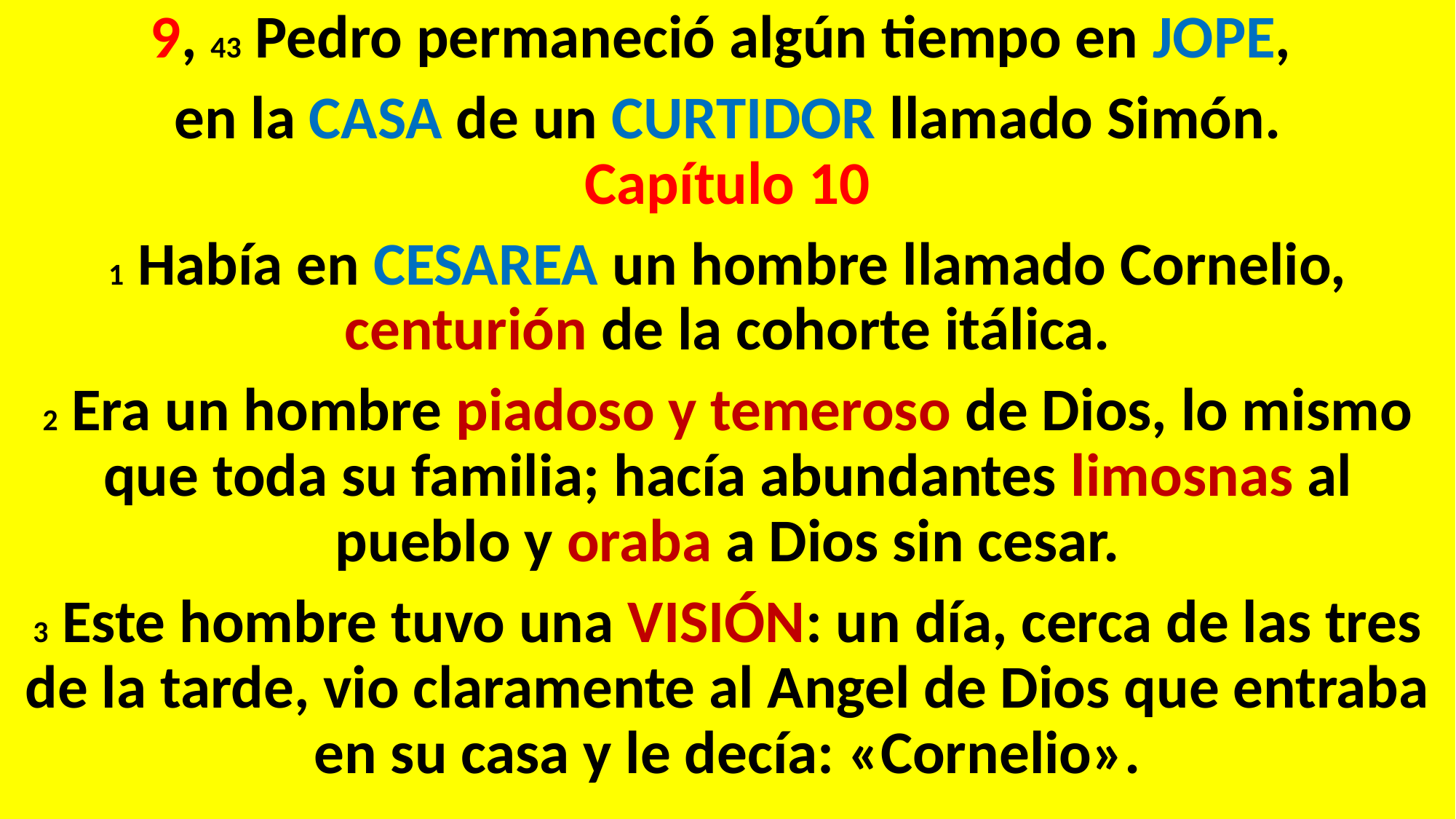

9, 43 Pedro permaneció algún tiempo en JOPE,
en la CASA de un CURTIDOR llamado Simón.
Capítulo 10
1 Había en CESAREA un hombre llamado Cornelio, centurión de la cohorte itálica.
2 Era un hombre piadoso y temeroso de Dios, lo mismo que toda su familia; hacía abundantes limosnas al pueblo y oraba a Dios sin cesar.
3 Este hombre tuvo una VISIÓN: un día, cerca de las tres de la tarde, vio claramente al Angel de Dios que entraba en su casa y le decía: «Cornelio».
#